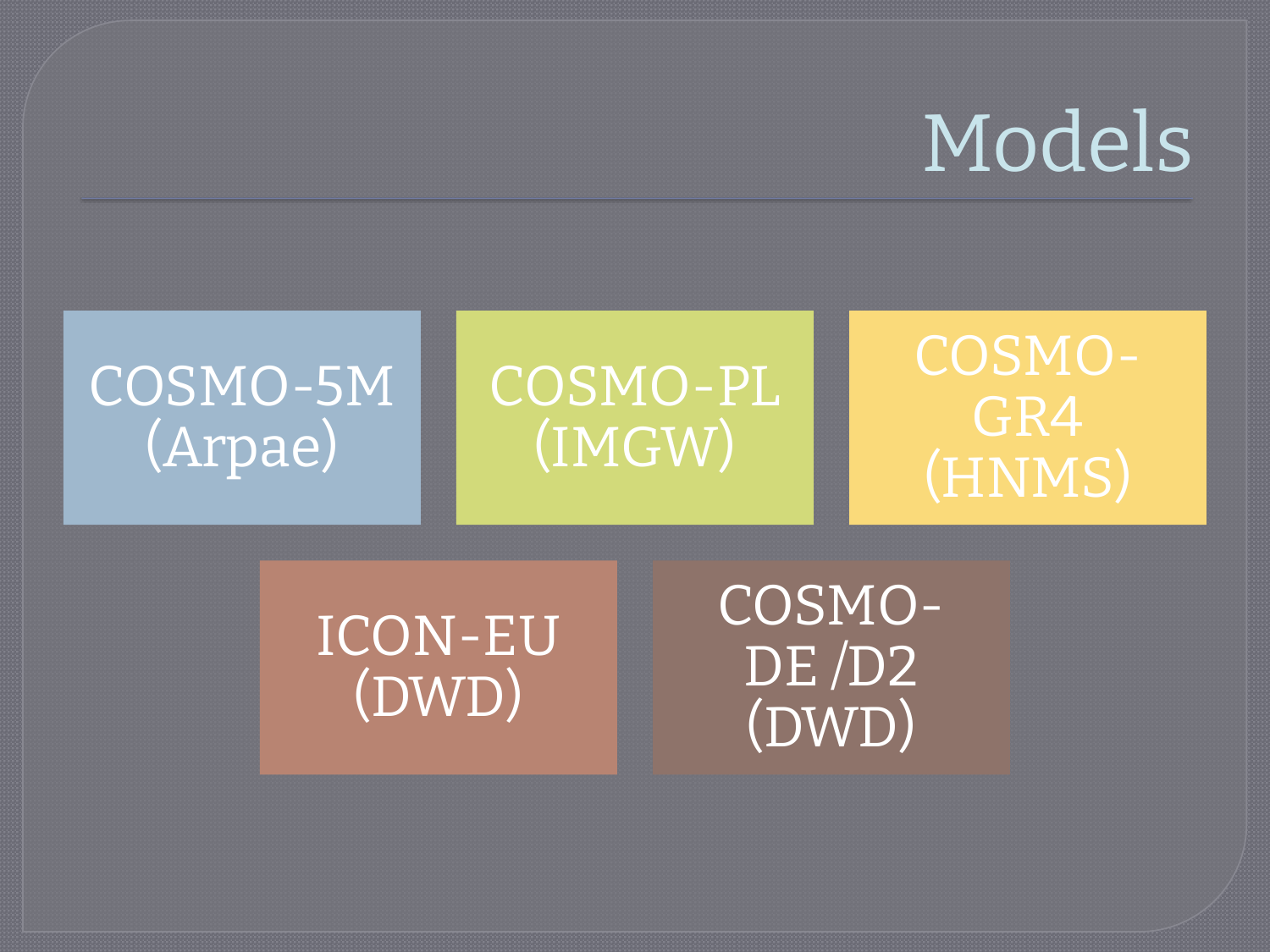

# Models
COSMO-5M (Arpae)
COSMO-PL (IMGW)
COSMO-GR4 (HNMS)
ICON-EU (DWD)
COSMO-DE /D2 (DWD)